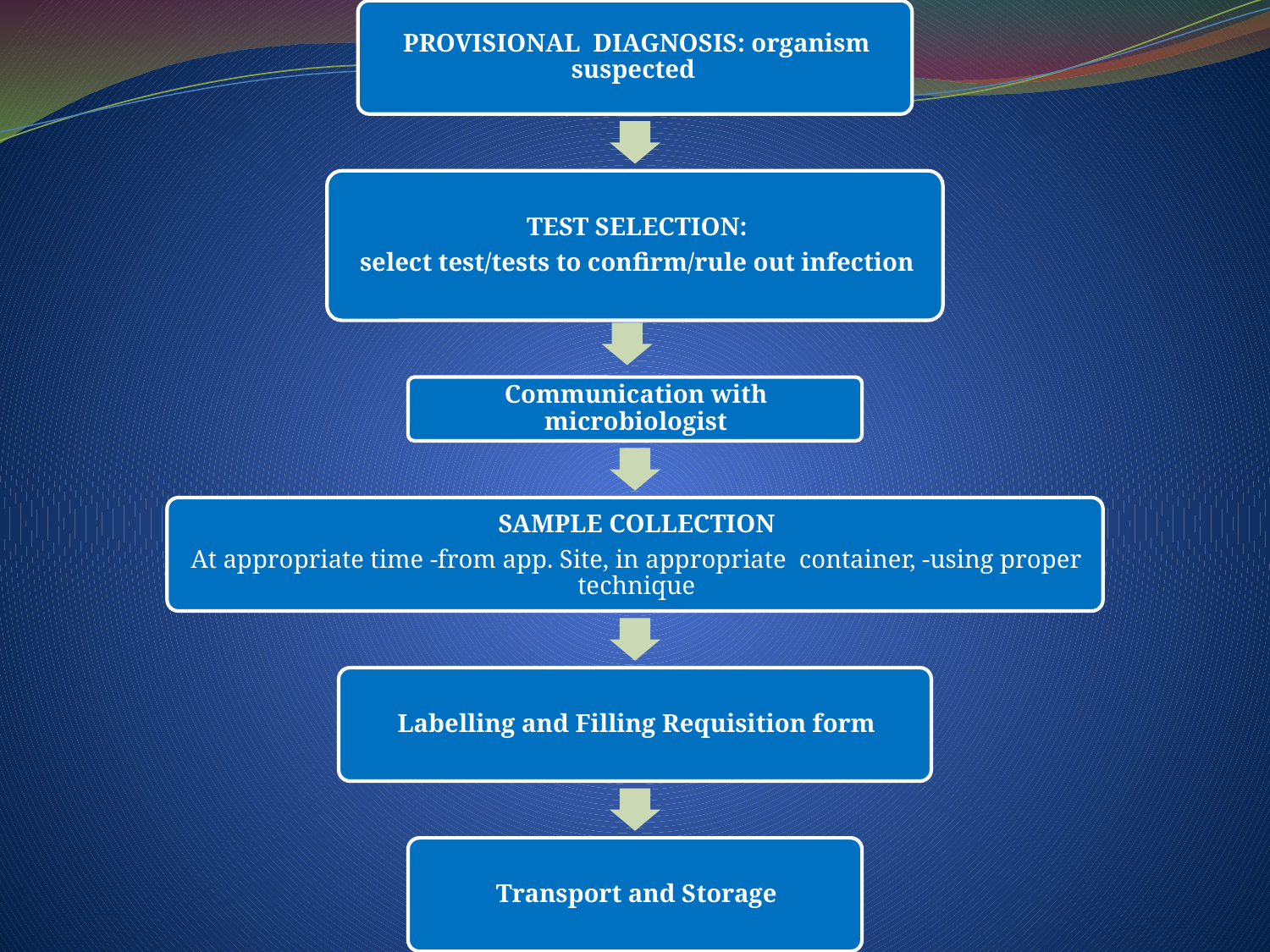

PROVISIONAL  DIAGNOSIS: organism suspected

TEST SELECTION:
 select test/tests to confirm/rule out infection

Communication with microbiologist

SAMPLE COLLECTION
At appropriate time -from app. Site, in appropriate  container, -using proper technique

Labelling and Filling Requisition form

Transport and Storage